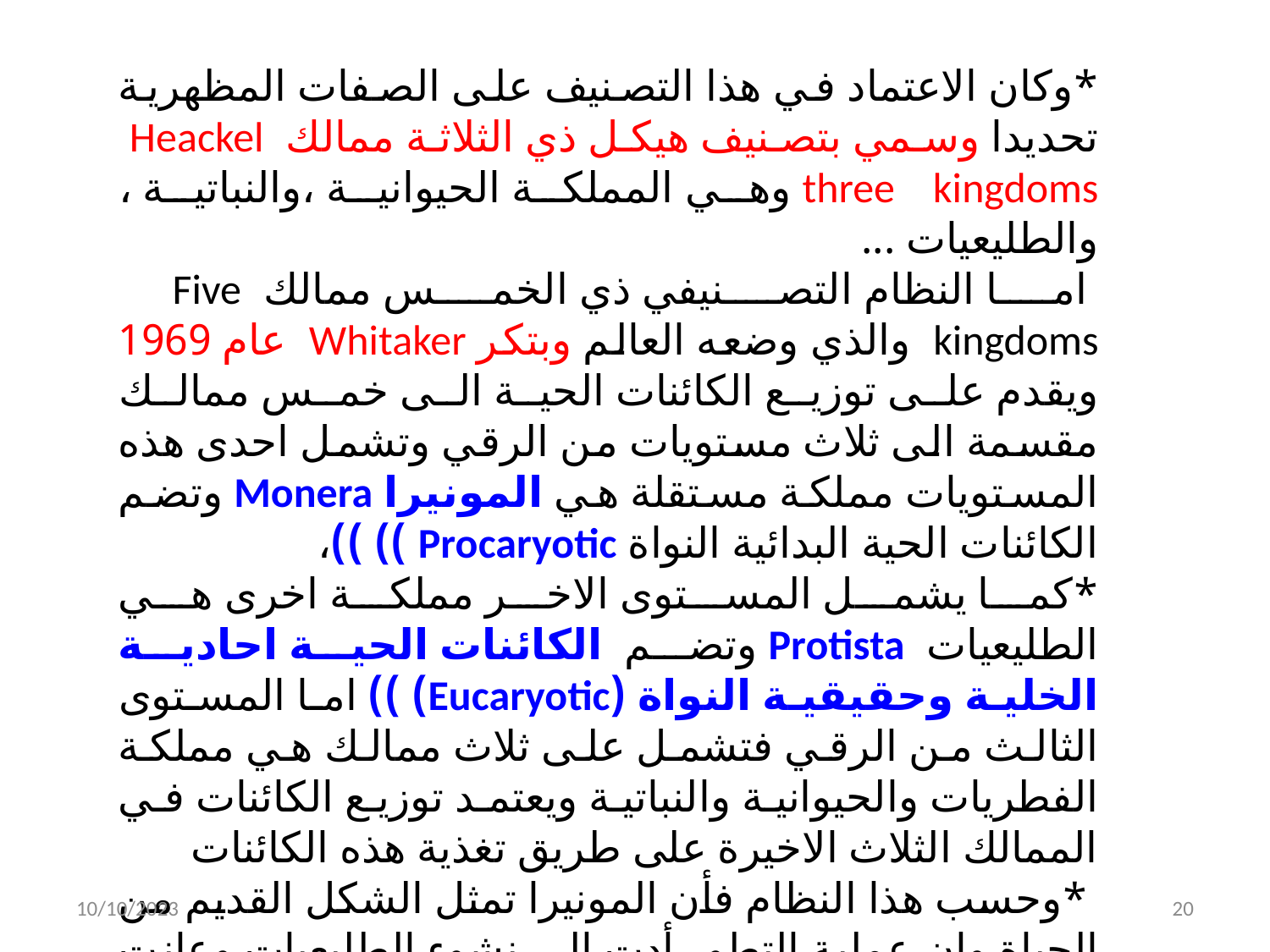

*وكان الاعتماد في هذا التصنيف على الصفات المظهرية تحديدا وسمي بتصنيف هيكل ذي الثلاثة ممالك  Heackel three kingdoms وهي المملكة الحيوانية ،والنباتية ، والطليعيات ...
 اما النظام التصنيفي ذي الخمس ممالك  Five kingdoms  والذي وضعه العالم وبتكر Whitaker  عام 1969 ويقدم على توزيع الكائنات الحية الى خمس ممالك مقسمة الى ثلاث مستويات من الرقي وتشمل احدى هذه المستويات مملكة مستقلة هي المونيرا Monera وتضم الكائنات الحية البدائية النواة Procaryotic )) ))،
*كما يشمل المستوى الاخر مملكة اخرى هي الطليعيات  Protista وتضم  الكائنات الحية احادية الخلية وحقيقية النواة (Eucaryotic) )) اما المستوى الثالث من الرقي فتشمل على ثلاث ممالك هي مملكة الفطريات والحيوانية والنباتية ويعتمد توزيع الكائنات في الممالك الثلاث الاخيرة على طريق تغذية هذه الكائنات
 *وحسب هذا النظام فأن المونيرا تمثل الشكل القديم من الحياة وان عملية التطور أدت الى نشوء الطليعيات وعانت الكائنات تطورات لاحقة فتكونت الاحياء التي تنطوي تحت الممالك الثلاثة الباقية حسب نظرية وتكر
10/10/2023
20